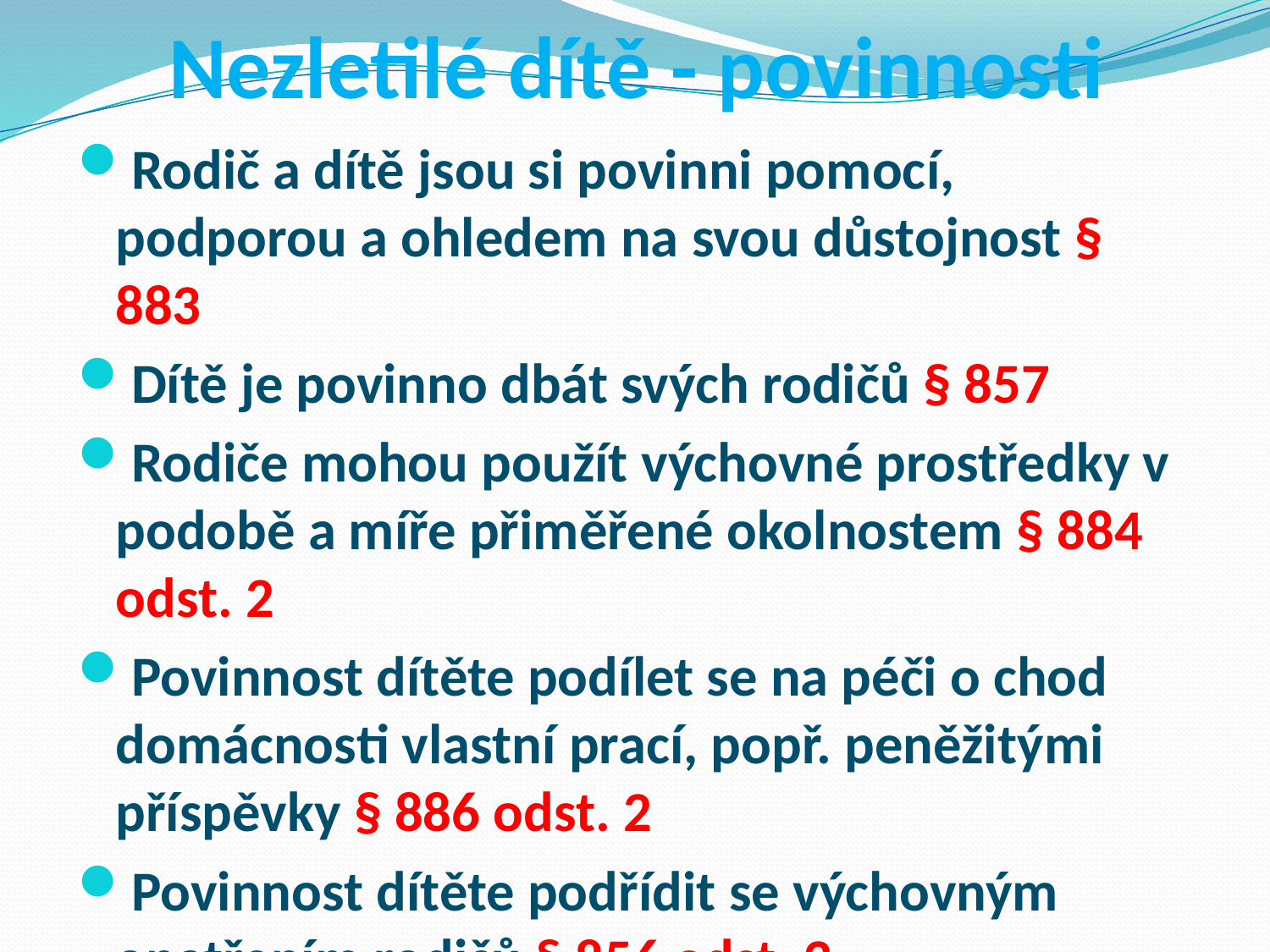

# Nezletilé dítě - povinnosti
Rodič a dítě jsou si povinni pomocí, podporou a ohledem na svou důstojnost § 883
Dítě je povinno dbát svých rodičů § 857
Rodiče mohou použít výchovné prostředky v podobě a míře přiměřené okolnostem § 884 odst. 2
Povinnost dítěte podílet se na péči o chod domácnosti vlastní prací, popř. peněžitými příspěvky § 886 odst. 2
Povinnost dítěte podřídit se výchovným opatřením rodičů § 856 odst. 2